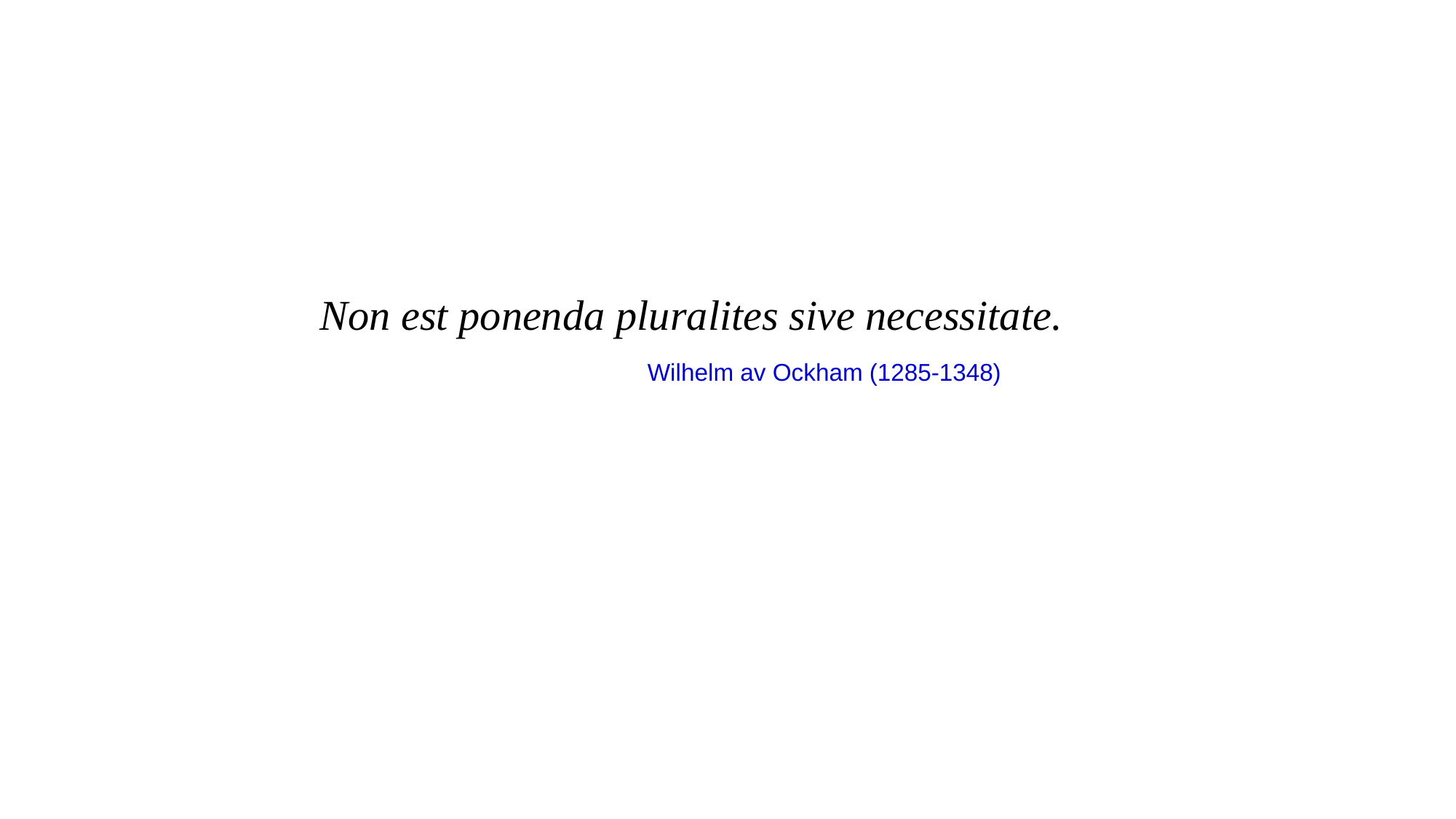

Non est ponenda pluralites sive necessitate.
			Wilhelm av Ockham (1285-1348)